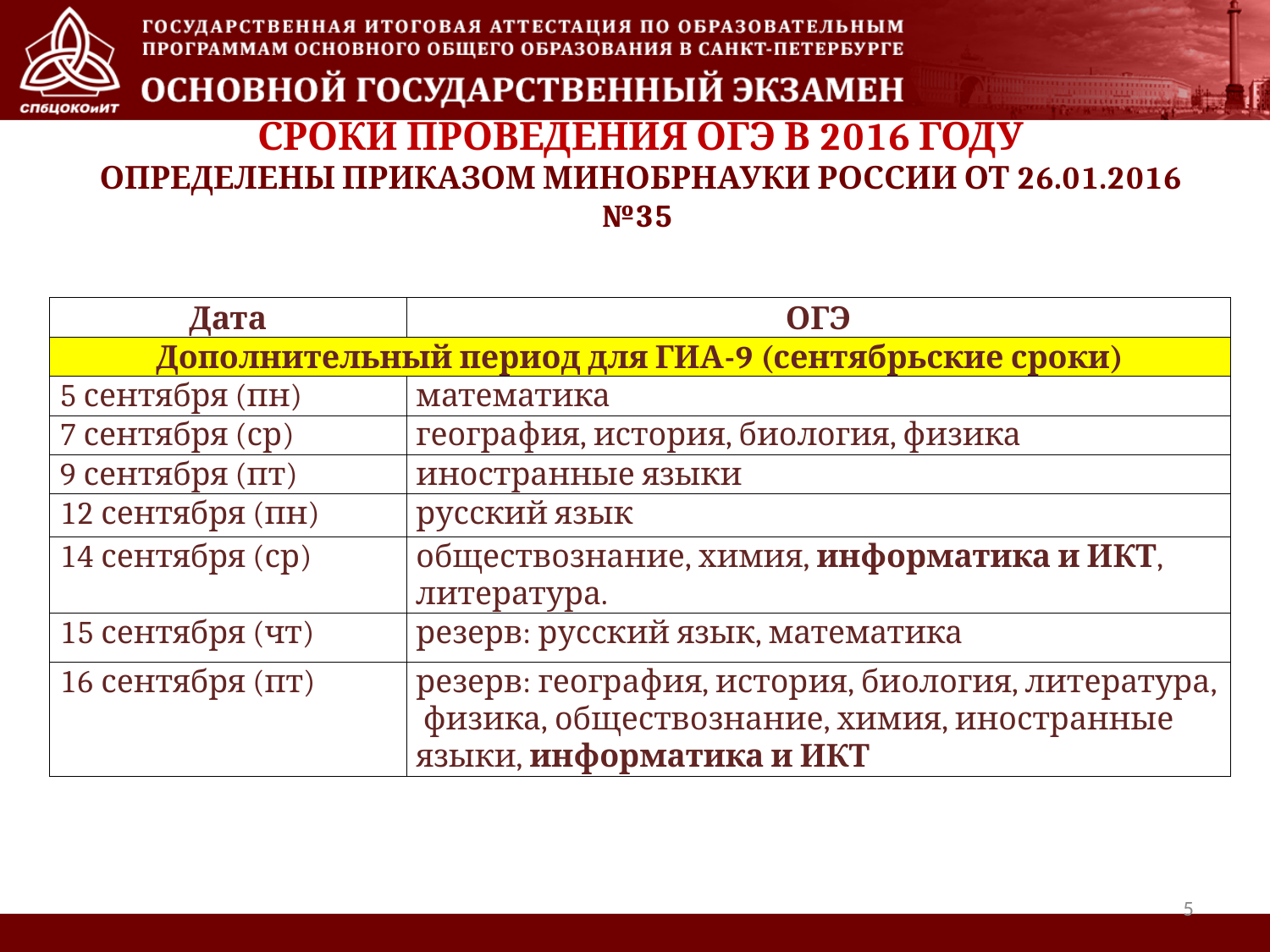

СРОКИ ПРОВЕДЕНИЯ ОГЭ В 2016 ГОДУ
ОПРЕДЕЛЕНЫ ПРИКАЗОМ МИНОБРНАУКИ РОССИИ ОТ 26.01.2016 №35
| Дата | ОГЭ |
| --- | --- |
| Дополнительный период для ГИА-9 (сентябрьские сроки) |  |
| 5 сентября (пн) | математика |
| 7 сентября (ср) | география, история, биология, физика |
| 9 сентября (пт) | иностранные языки |
| 12 сентября (пн) | русский язык |
| 14 сентября (ср) | обществознание, химия, информатика и ИКТ, литература. |
| 15 сентября (чт) | резерв: русский язык, математика |
| 16 сентября (пт) | резерв: география, история, биология, литература, физика, обществознание, химия, иностранные языки, информатика и ИКТ |
5